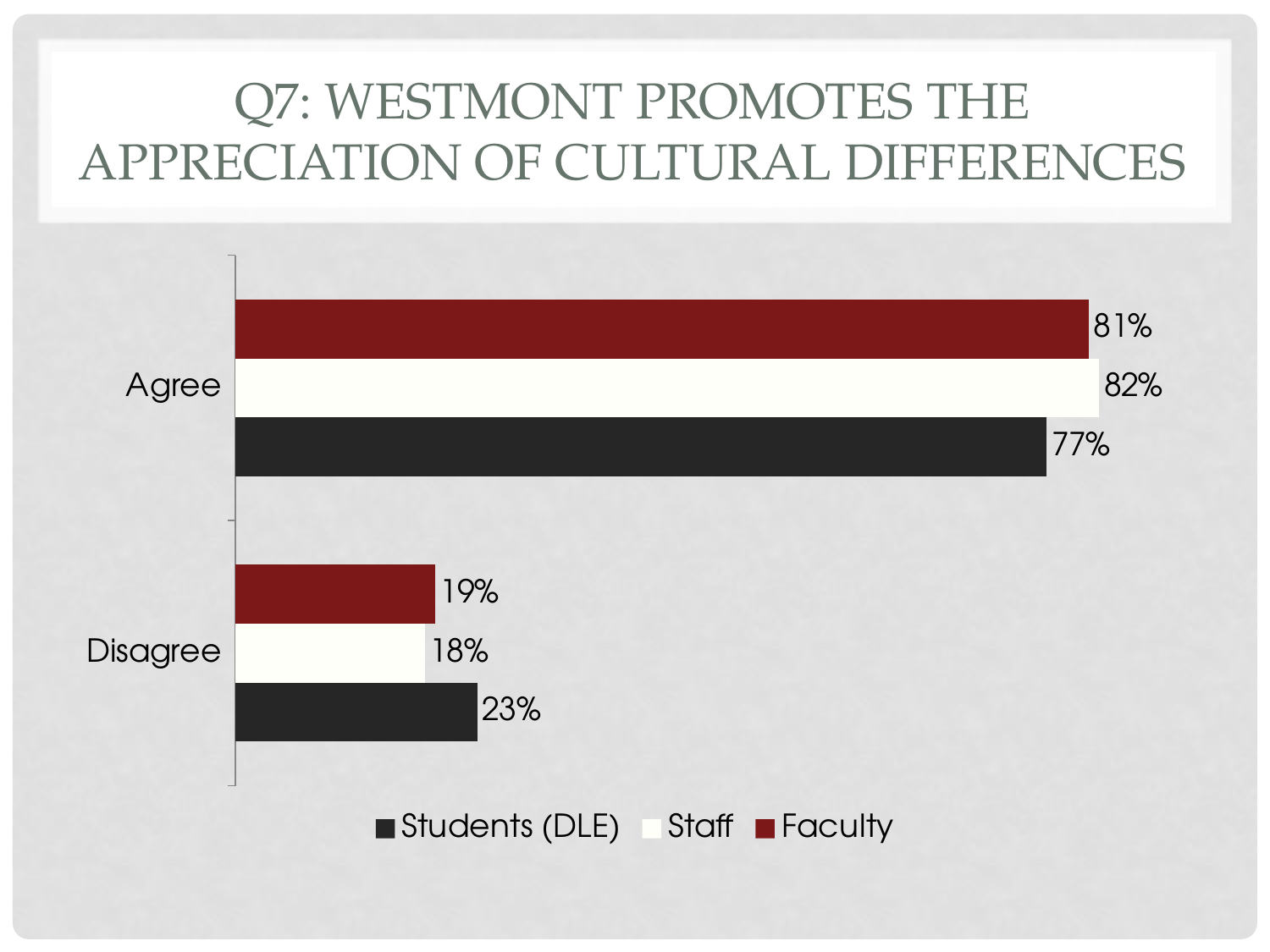

# Q7: Westmont promotes the appreciation of cultural differences

### Chart

| Category | Faculty | Staff | Students (DLE) |
|---|---|---|---|
| Agree | 0.81 | 0.82 | 0.77 |
| Disagree | 0.19 | 0.18 | 0.23 |